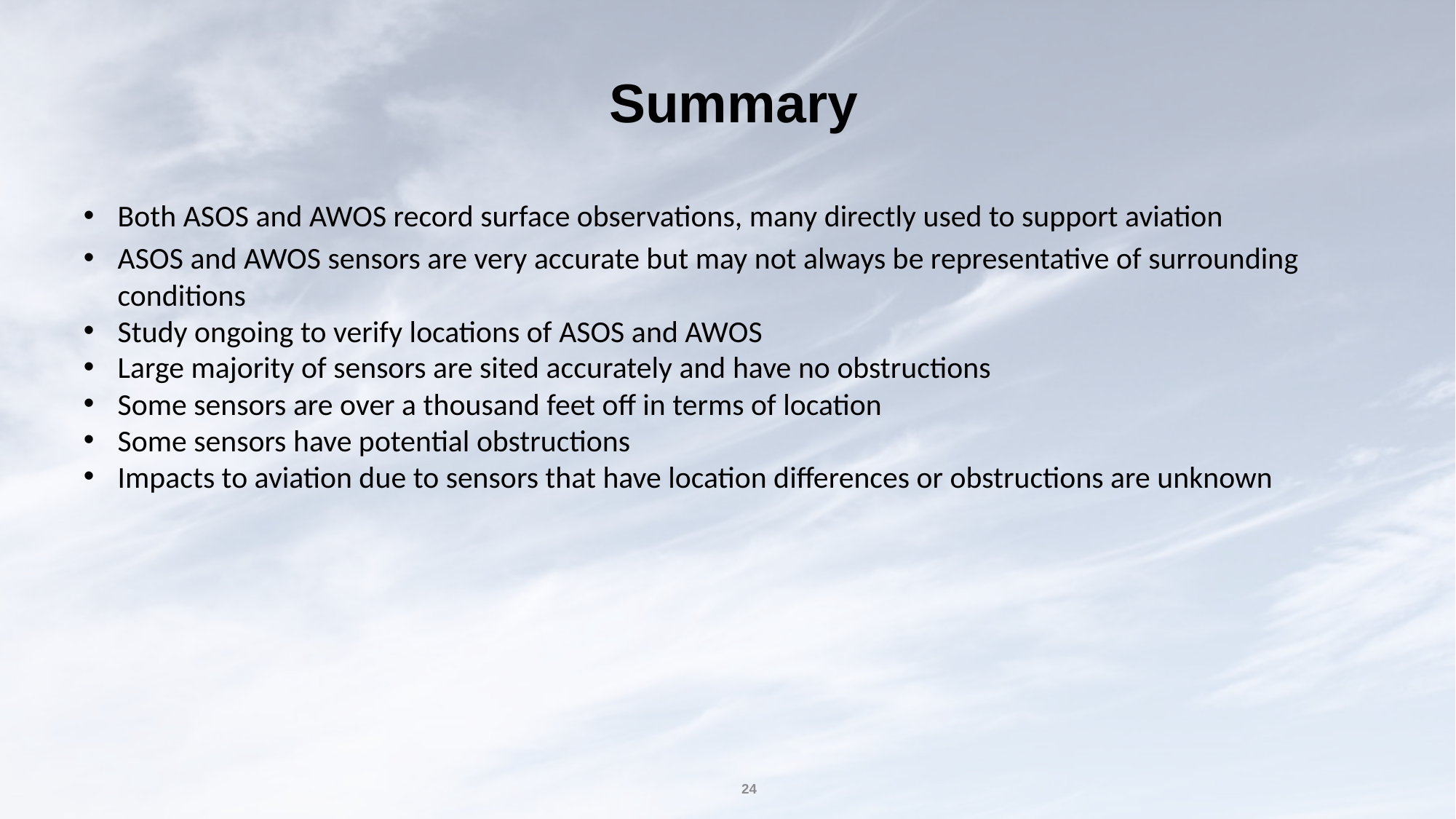

# Summary
Both ASOS and AWOS record surface observations, many directly used to support aviation
ASOS and AWOS sensors are very accurate but may not always be representative of surrounding conditions
Study ongoing to verify locations of ASOS and AWOS
Large majority of sensors are sited accurately and have no obstructions
Some sensors are over a thousand feet off in terms of location
Some sensors have potential obstructions
Impacts to aviation due to sensors that have location differences or obstructions are unknown
24